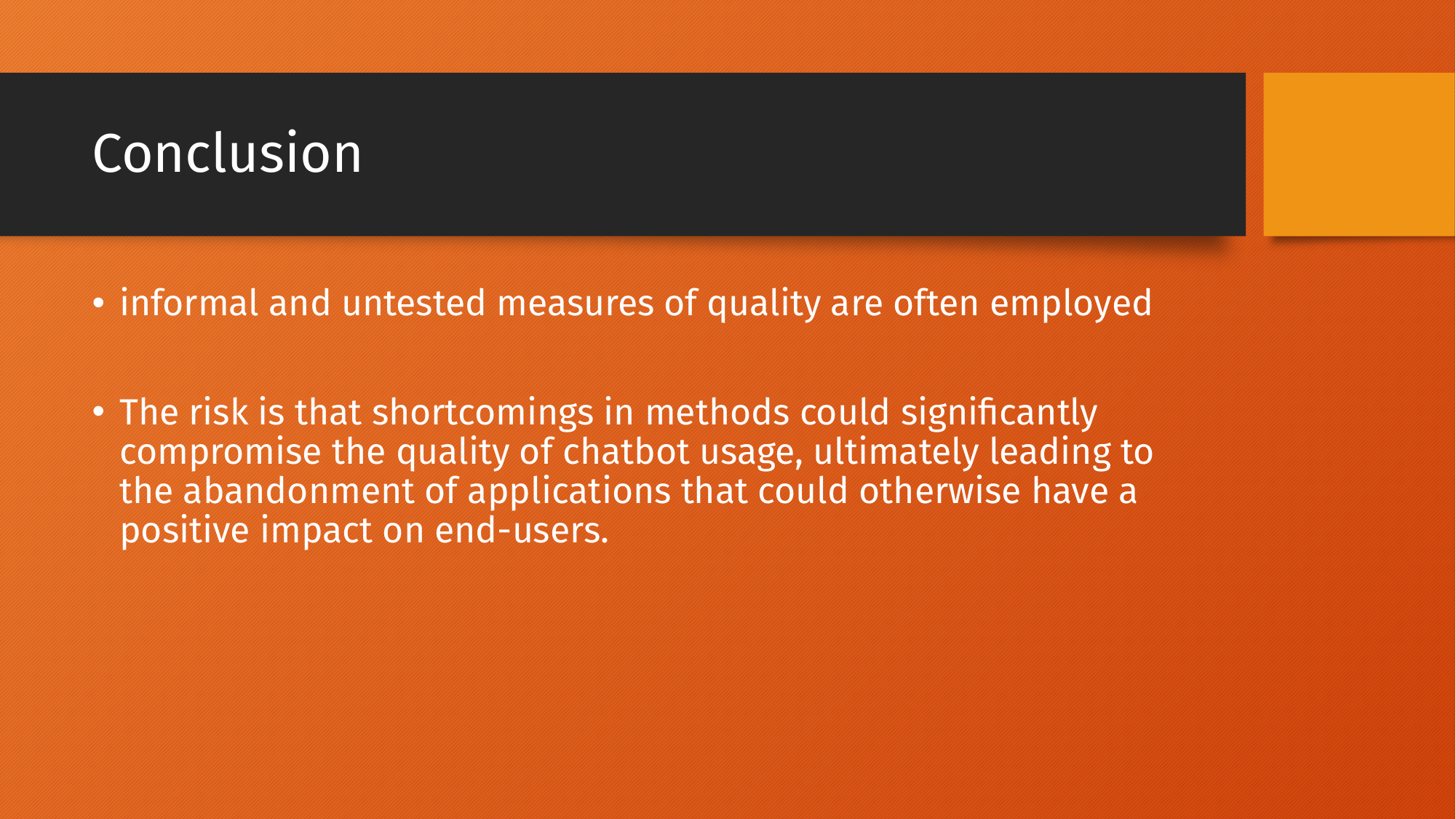

# Conclusion
informal and untested measures of quality are often employed

The risk is that shortcomings in methods could significantly compromise the quality of chatbot usage, ultimately leading to the abandonment of applications that could otherwise have a positive impact on end-users.